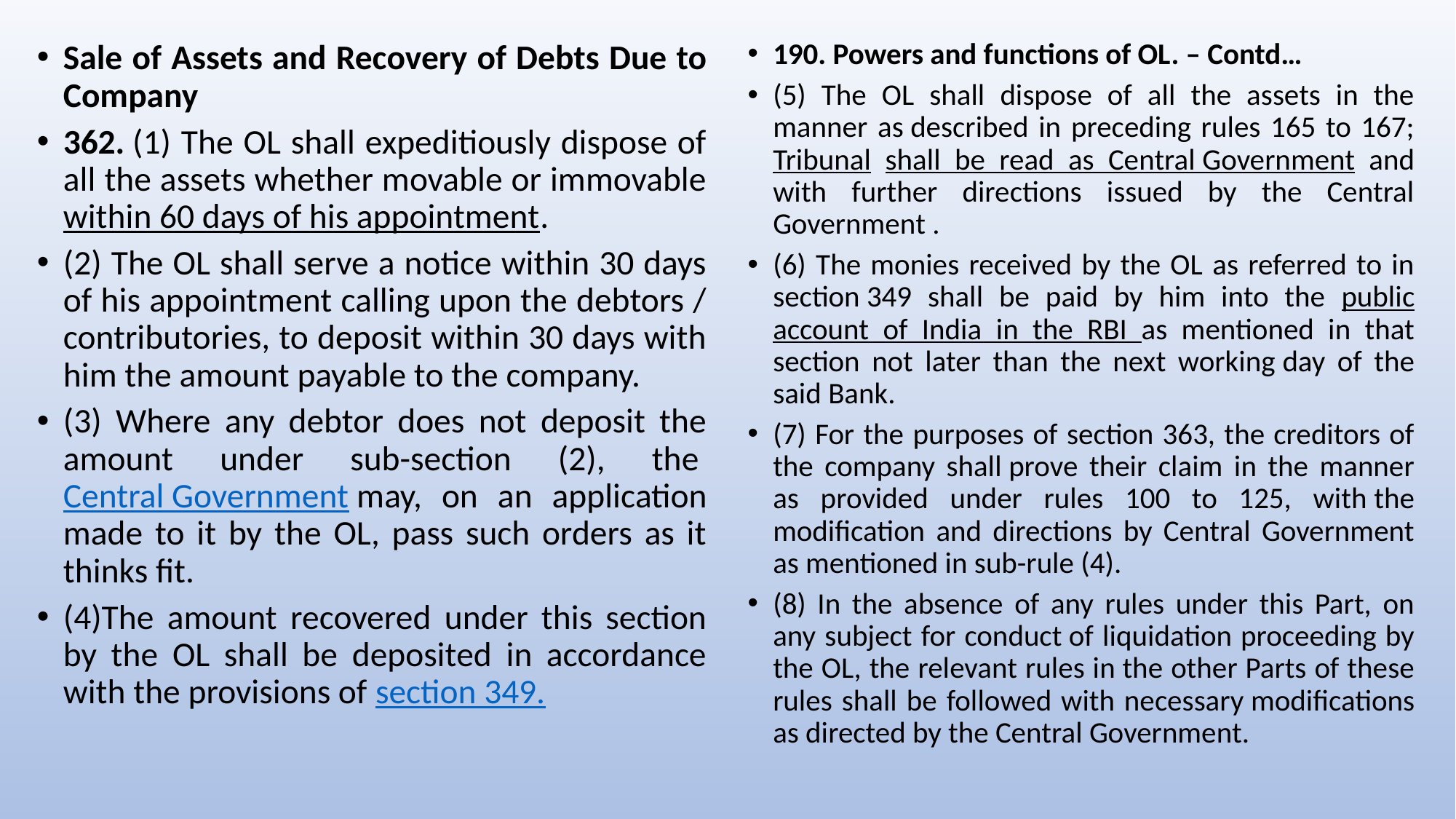

190. Powers and functions of OL. – Contd…
(5) The OL shall dispose of all the assets in the manner as described in preceding rules 165 to 167; Tribunal shall be read as Central Government and with further directions issued by the Central Government .
(6) The monies received by the OL as referred to in section 349 shall be paid by him into the public account of India in the RBI as mentioned in that section not later than the next working day of the said Bank.
(7) For the purposes of section 363, the creditors of the company shall prove their claim in the manner as provided under rules 100 to 125, with the modification and directions by Central Government as mentioned in sub-rule (4).
(8) In the absence of any rules under this Part, on any subject for conduct of liquidation proceeding by the OL, the relevant rules in the other Parts of these rules shall be followed with necessary modifications as directed by the Central Government.

Sale of Assets and Recovery of Debts Due to Company
362. (1) The OL shall expeditiously dispose of all the assets whether movable or immovable within 60 days of his appointment.
(2) The OL shall serve a notice within 30 days of his appointment calling upon the debtors / contributories, to deposit within 30 days with him the amount payable to the company.
(3) Where any debtor does not deposit the amount under sub-section (2), the Central Government may, on an application made to it by the OL, pass such orders as it thinks fit.
(4)The amount recovered under this section by the OL shall be deposited in accordance with the provisions of section 349.